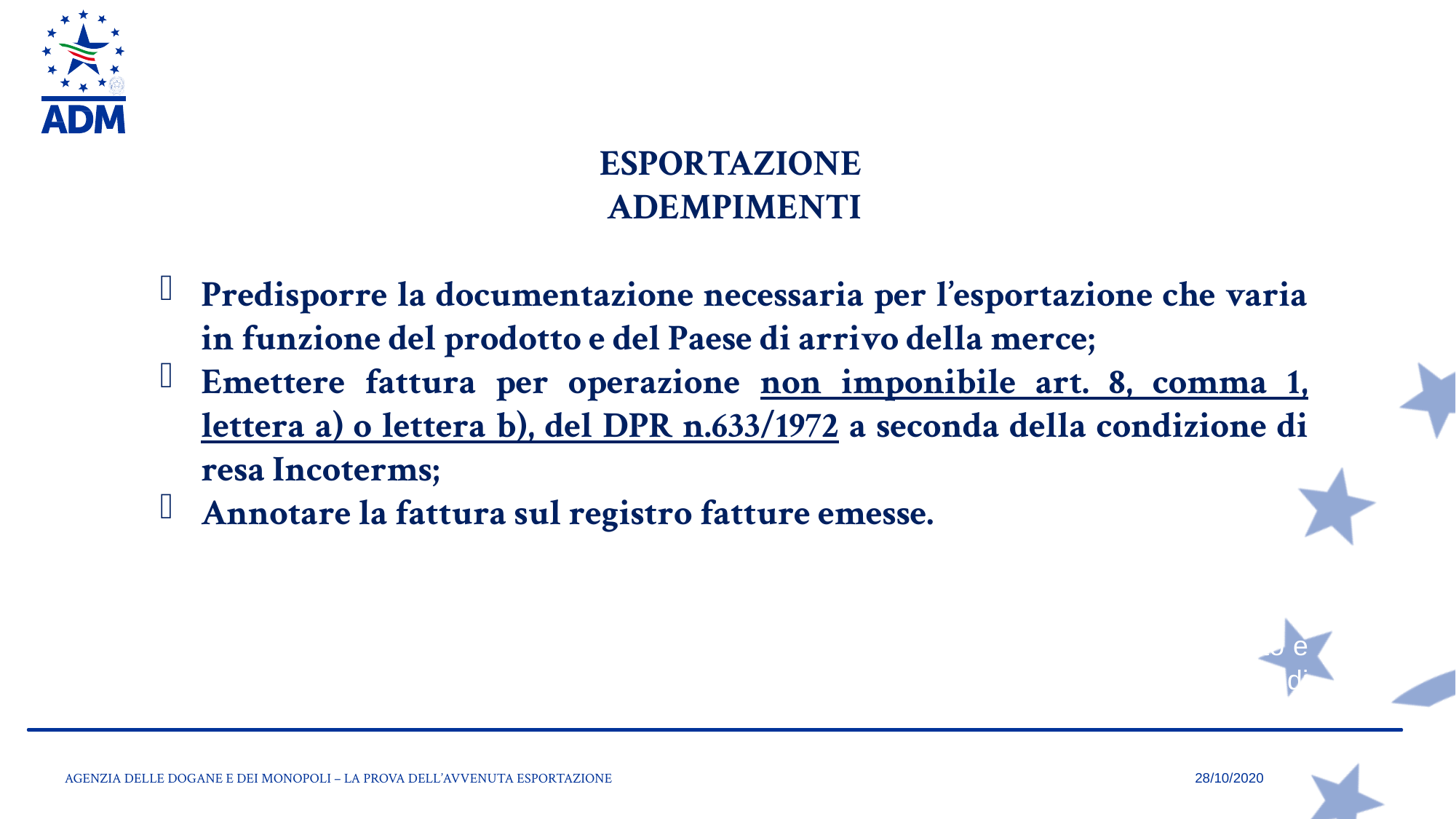

ESPORTAZIONE
ADEMPIMENTI

Predisporre la documentazione necessaria per l’esportazione che varia in funzione del prodotto e del Paese di arrivo della merce;
Emettere fattura per operazione non imponibile art. 8, comma 1, lettera a) o lettera b), del DPR n.633/1972 a seconda della condizione di resa Incoterms;
Annotare la fattura sul registro fatture emesse.

 Predisporre la documentazione necessaria per l’esportazione (varia in funzione del prodotto e la documentazione necessaria per l’esportazione (varia in funzione del prodotto e del Paese di arrivo della merce);

AGENZIA DELLE DOGANE E DEI MONOPOLI – LA PROVA DELL’AVVENUTA ESPORTAZIONE
28/10/2020